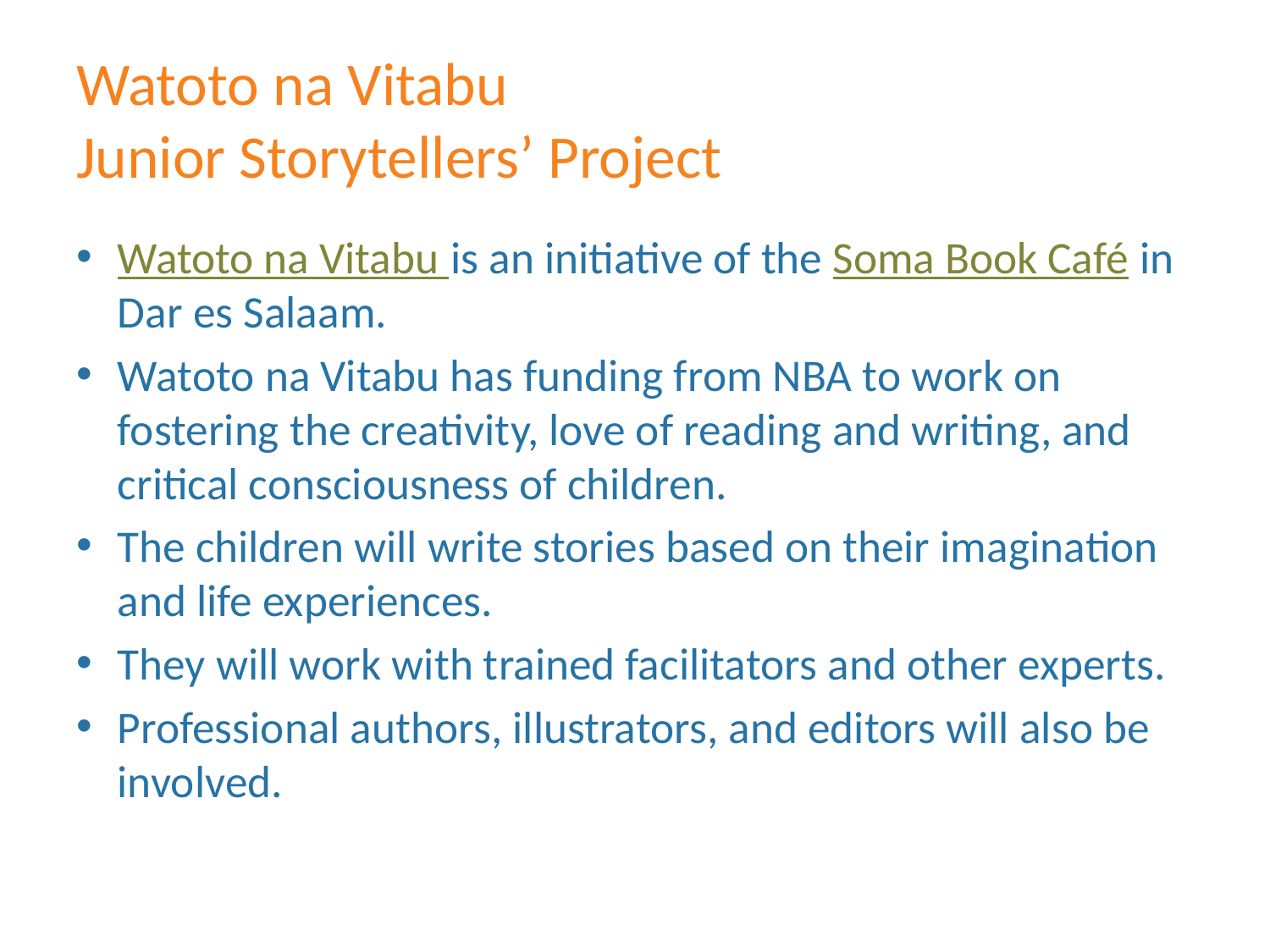

# Watoto na Vitabu Junior Storytellers’ Project
Watoto na Vitabu is an initiative of the Soma Book Café in Dar es Salaam.
Watoto na Vitabu has funding from NBA to work on fostering the creativity, love of reading and writing, and critical consciousness of children.
The children will write stories based on their imagination and life experiences.
They will work with trained facilitators and other experts.
Professional authors, illustrators, and editors will also be involved.